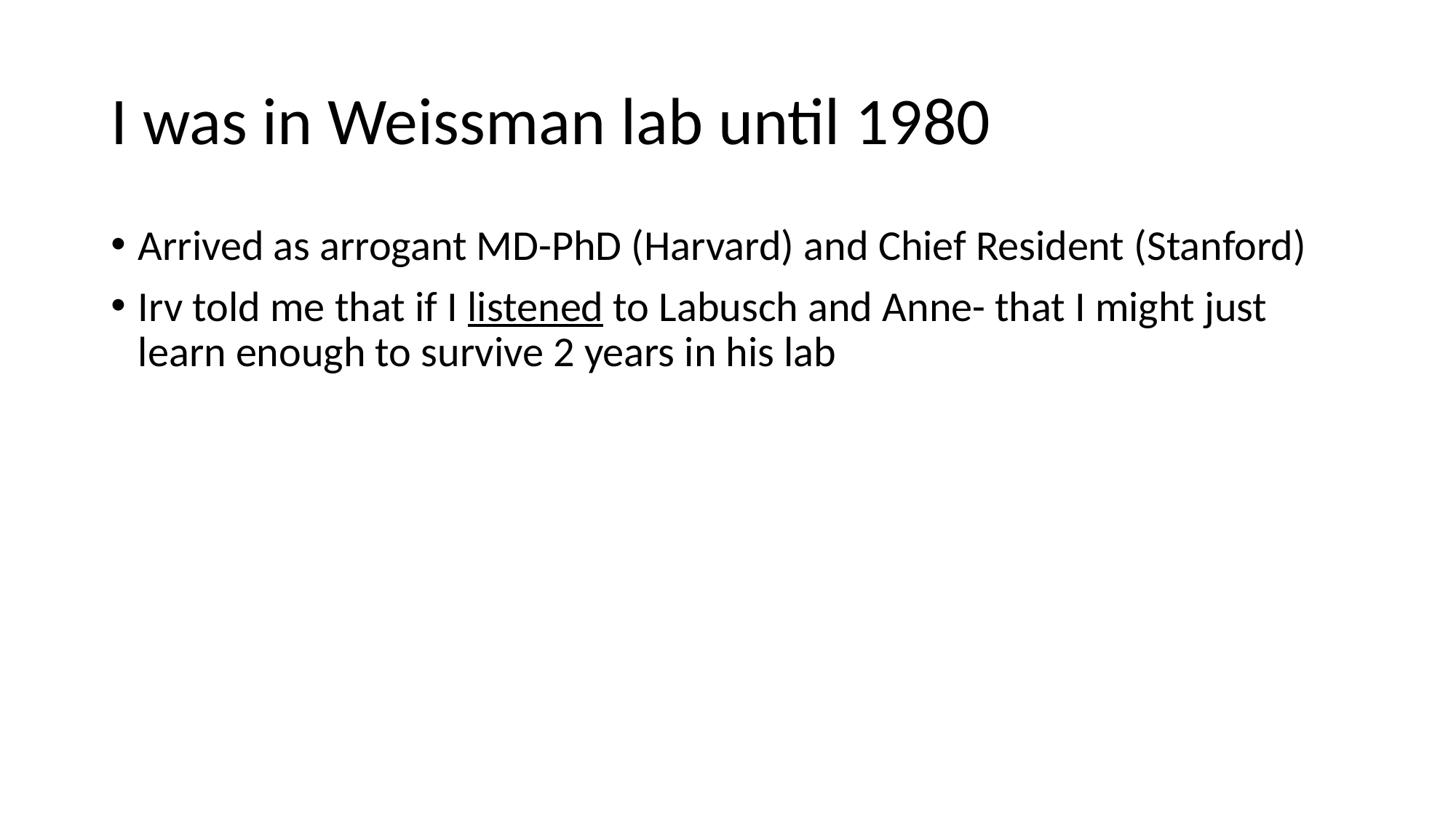

# I was in Weissman lab until 1980
Arrived as arrogant MD-PhD (Harvard) and Chief Resident (Stanford)
Irv told me that if I listened to Labusch and Anne- that I might just learn enough to survive 2 years in his lab